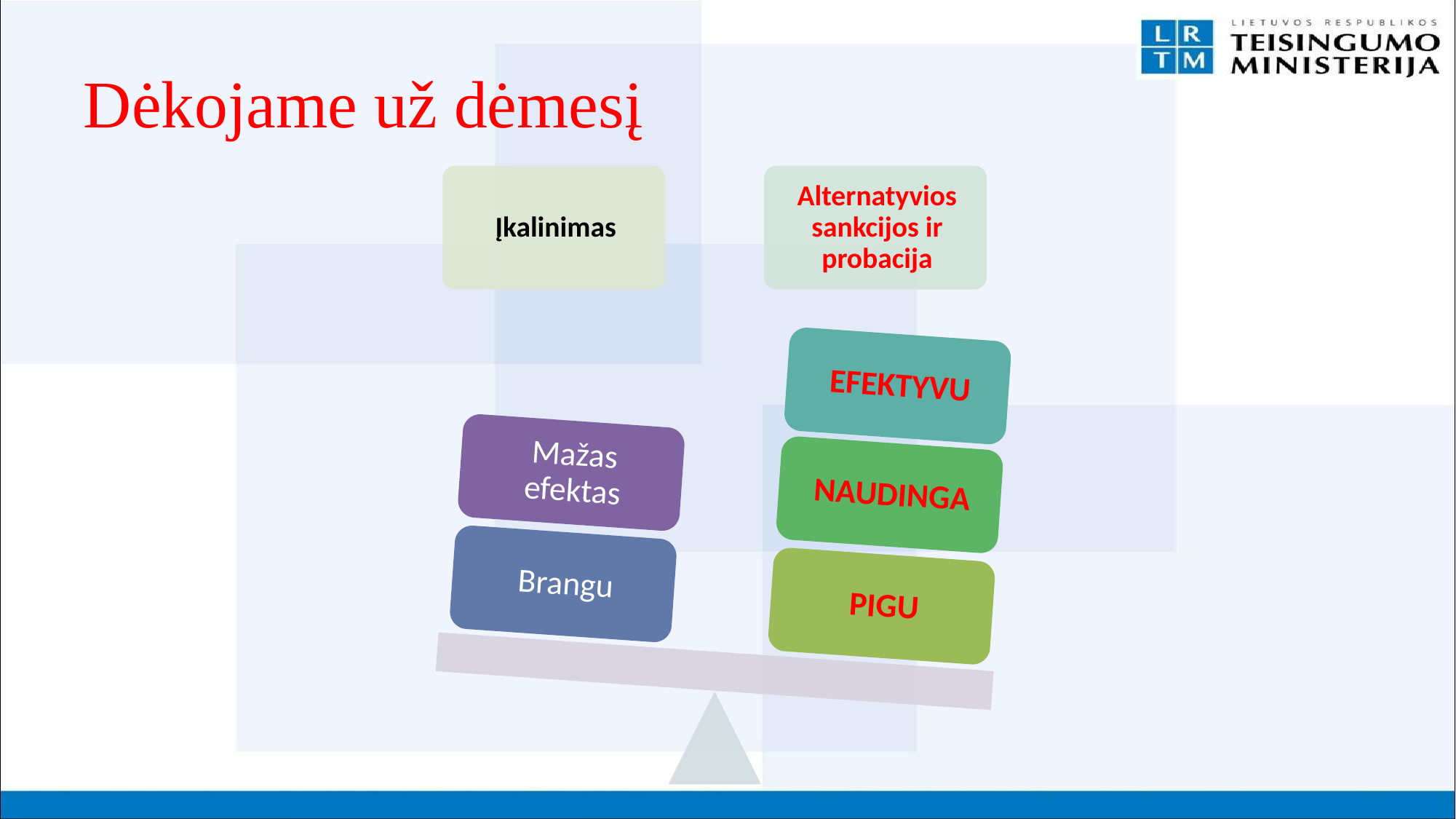

# Dėkojame už dėmesį
Įkalinimas
Alternatyvios sankcijos ir probacija
PIGU
NAUDINGA
EFEKTYVU
Brangu
Mažas efektas